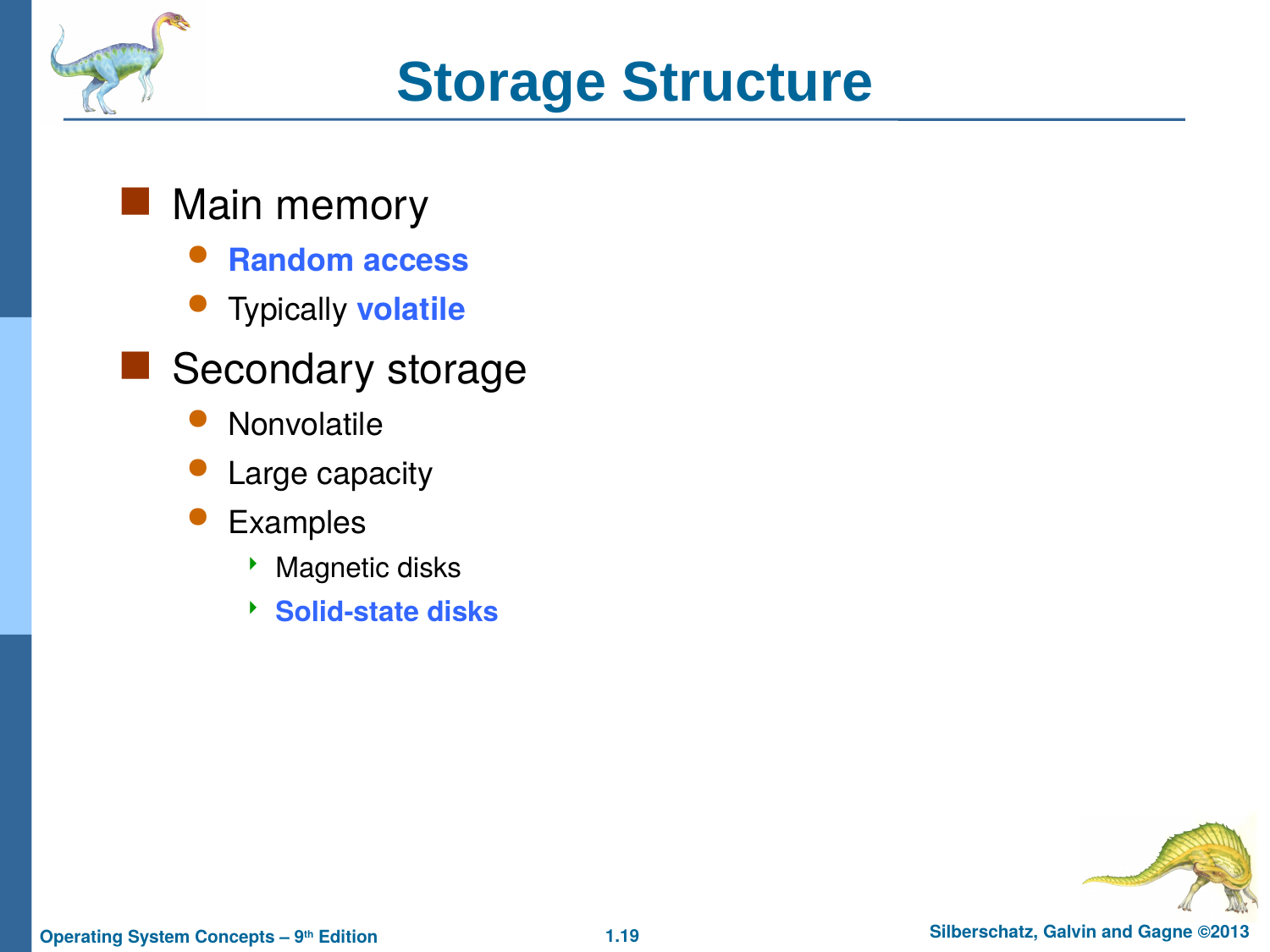

Storage Structure
Main memory
Random access
Typically volatile
Secondary storage
Nonvolatile
Large capacity
Examples
Magnetic disks
Solid-state disks